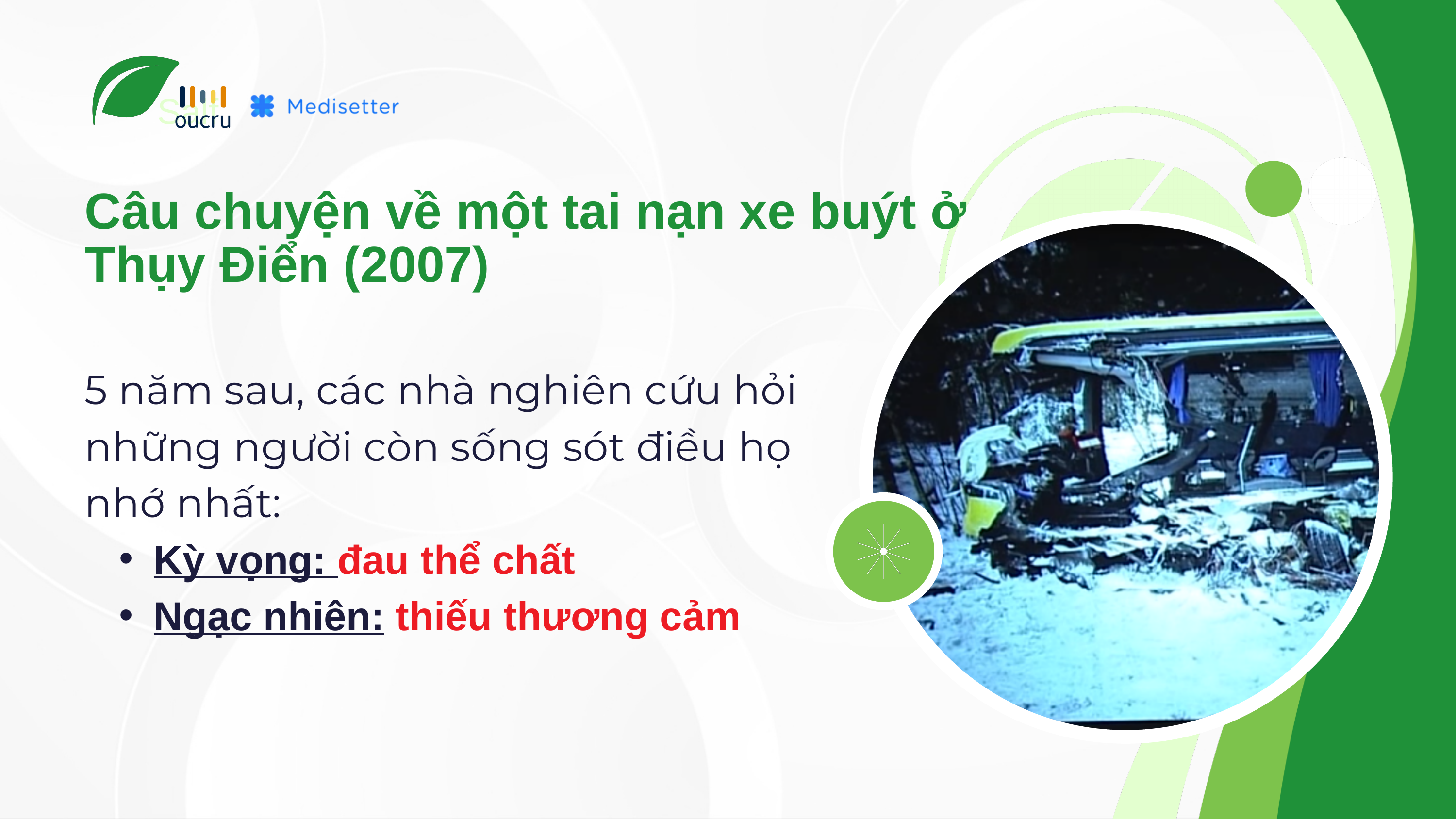

Salf

Câu chuyện về một tai nạn xe buýt ở Thụy Điển (2007)

5 năm sau, các nhà nghiên cứu hỏi
những người còn sống sót điều họ nhớ nhất:
Kỳ vọng: đau thể chất
Ngạc nhiên: thiếu thương cảm